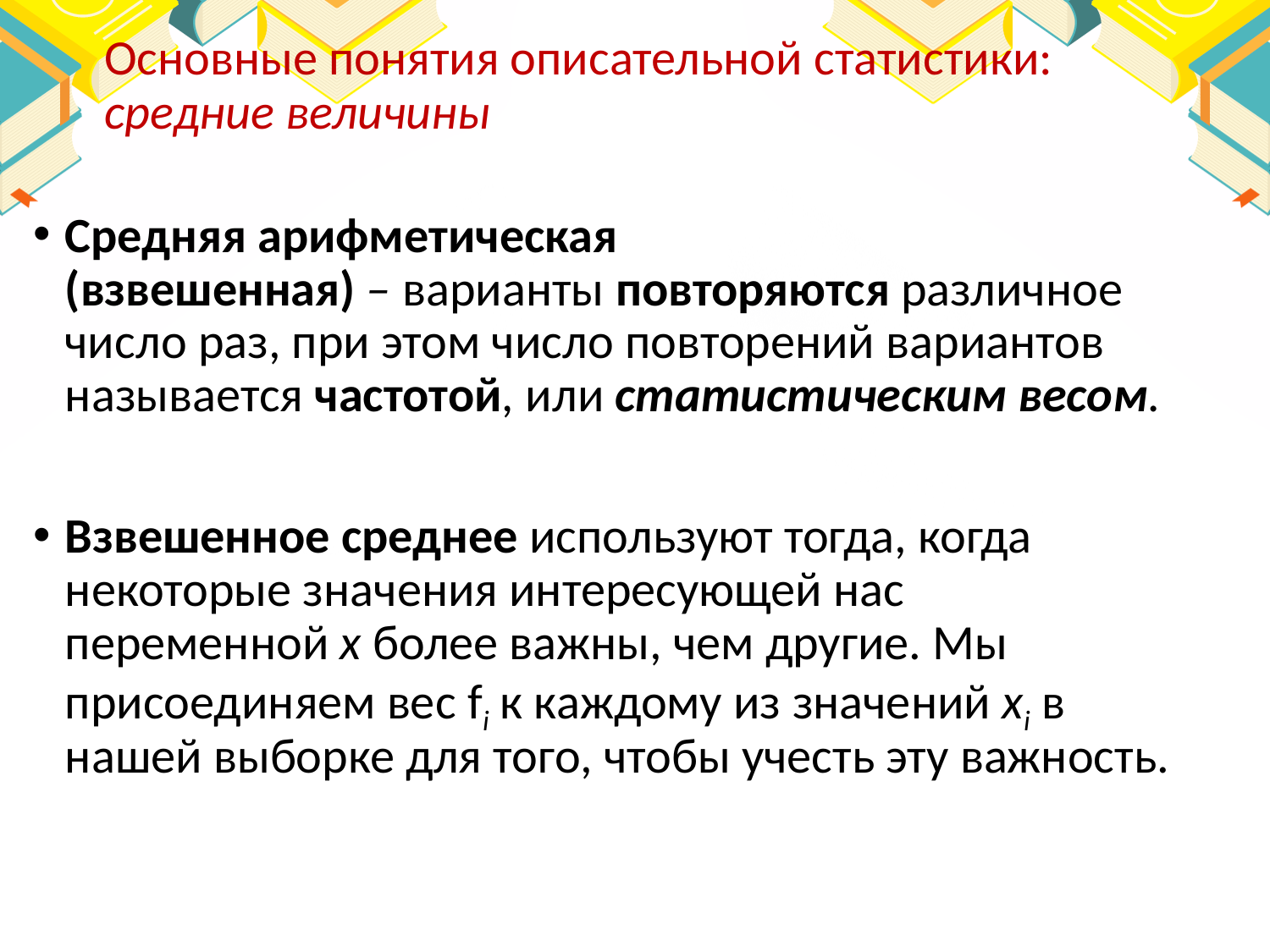

# Основные понятия описательной статистики:  средние величины
Средняя арифметическая (взвешенная) – варианты повторяются различное число раз, при этом число повторений вариантов  называется частотой, или статистическим весом.

Взвешенное среднее используют тогда, когда некоторые значения интересующей нас переменной x более важны, чем другие. Мы присоединяем вес fi к каждому из значений xi в нашей выборке для то­го, чтобы учесть эту важность.